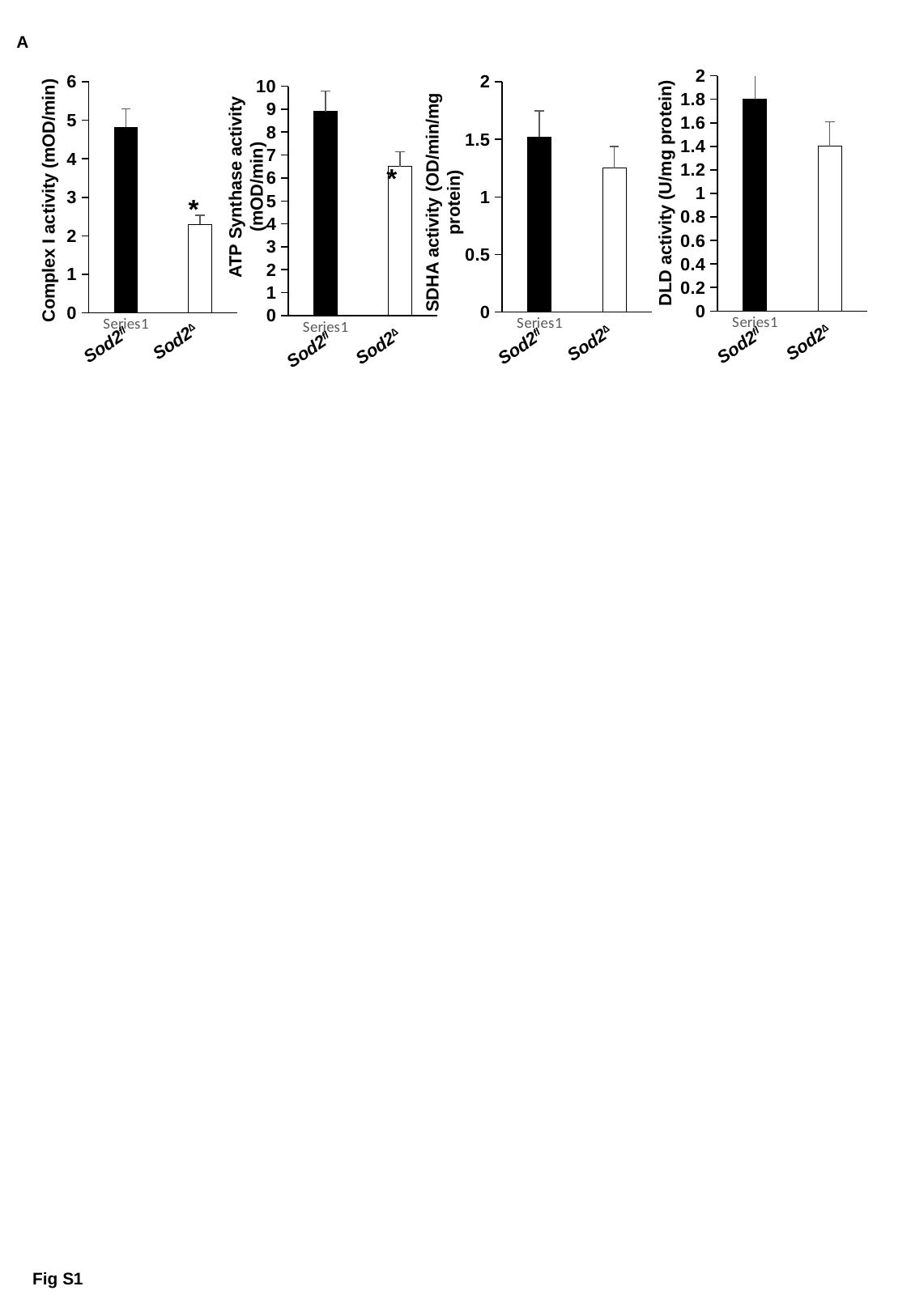

A

### Chart

| Category |  |
|---|---|
|  | 1.8 |
|  | 1.4 |

### Chart

| Category |  |
|---|---|
|  | 4.82 |
|  | 2.3 |

### Chart

| Category |  |
|---|---|
|  | 1.52 |
|  | 1.25 |

### Chart

| Category |  |
|---|---|
|  | 8.9 |
|  | 6.5 |
*
ATP Synthase activity (mOD/min)
SDHA activity (OD/min/mg protein)
DLD activity (U/mg protein)
Complex I activity (mOD/min)
*
Sod2∆
Sod2∆
Sod2∆
Sod2∆
Sod2fl
Sod2fl
Sod2fl
Sod2fl
Fig S1